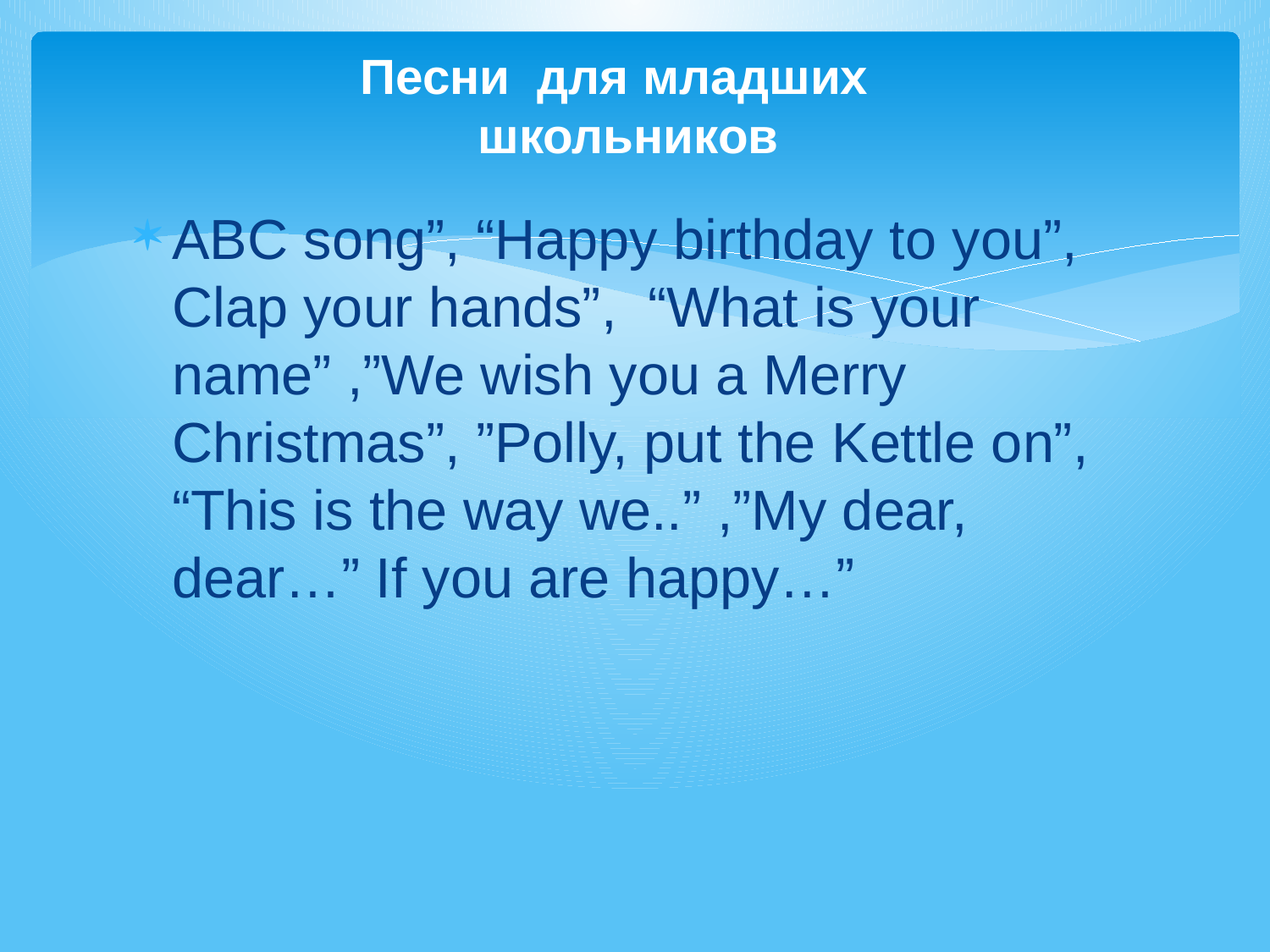

# Песни  для младших школьников
ABC song”, “Happy birthday to you”, Clap your hands”,  “What is your name” ,”We wish you a Merry Christmas”, ”Polly, put the Kettle on”, “This is the way we..” ,”My dear, dear…” If you are happy…”